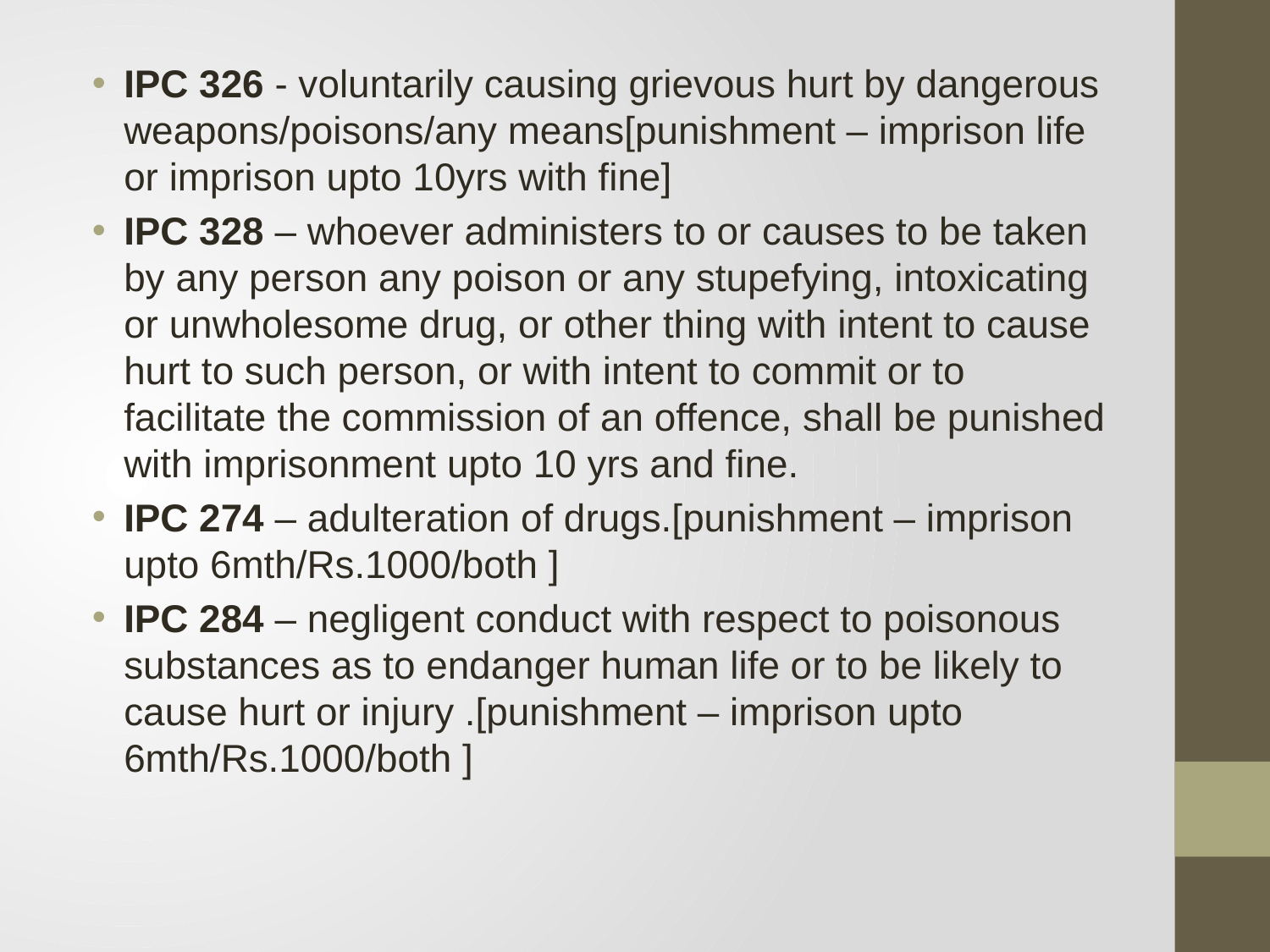

IPC 326 - voluntarily causing grievous hurt by dangerous weapons/poisons/any means[punishment – imprison life or imprison upto 10yrs with fine]
IPC 328 – whoever administers to or causes to be taken by any person any poison or any stupefying, intoxicating  or unwholesome drug, or other thing with intent to cause hurt to such person, or with intent to commit or to facilitate the commission of an offence, shall be punished with imprisonment upto 10 yrs and fine.
IPC 274 – adulteration of drugs.[punishment – imprison upto 6mth/Rs.1000/both ]
IPC 284 – negligent conduct with respect to poisonous substances as to endanger human life or to be likely to cause hurt or injury .[punishment – imprison upto 6mth/Rs.1000/both ]